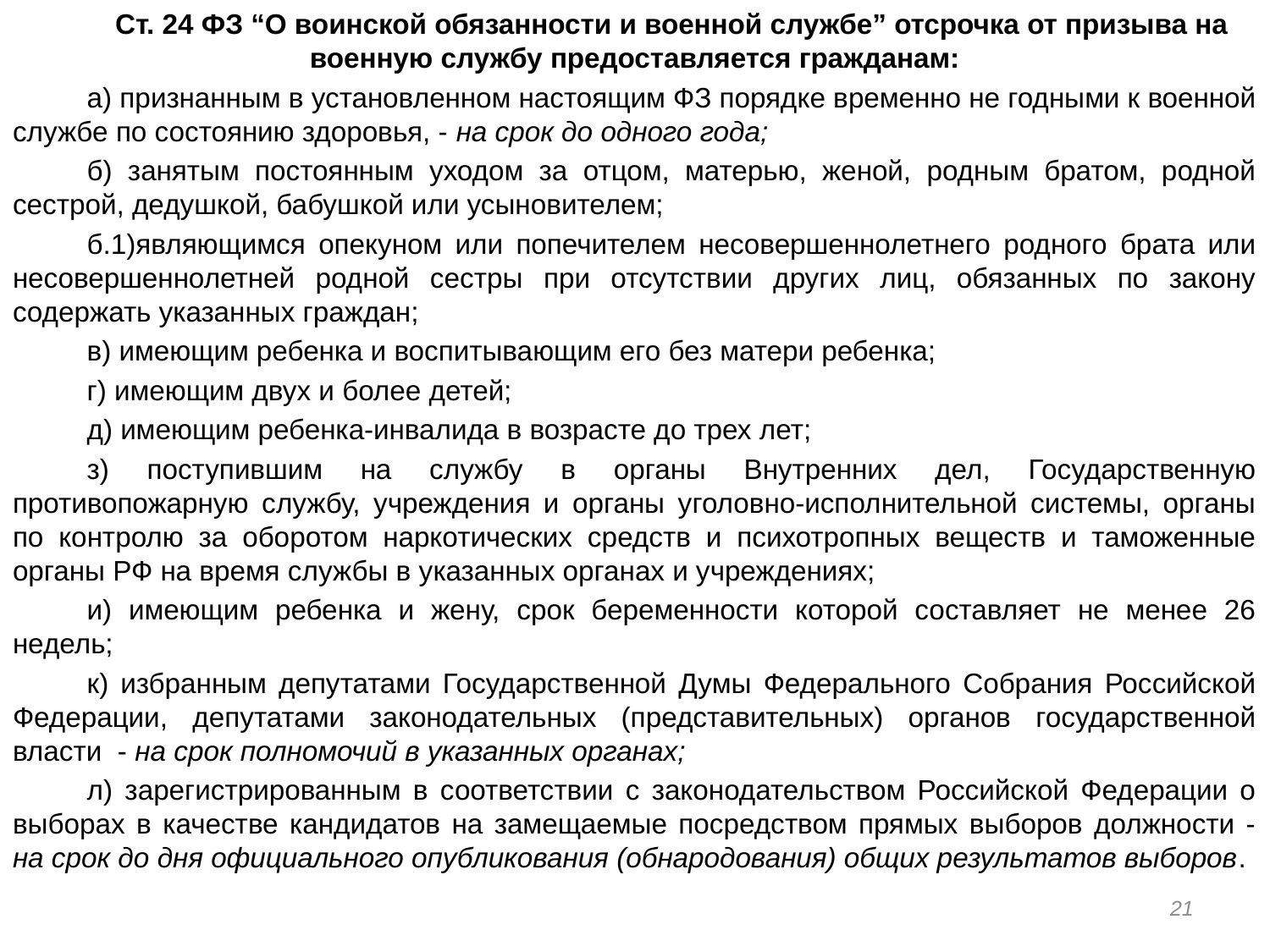

Ст. 24 ФЗ “О воинской обязанности и военной службе” отсрочка от призыва на военную службу предоставляется гражданам:
а) признанным в установленном настоящим ФЗ порядке временно не годными к военной службе по состоянию здоровья, - на срок до одного года;
б) занятым постоянным уходом за отцом, матерью, женой, родным братом, родной сестрой, дедушкой, бабушкой или усыновителем;
б.1)являющимся опекуном или попечителем несовершеннолетнего родного брата или несовершеннолетней родной сестры при отсутствии других лиц, обязанных по закону содержать указанных граждан;
в) имеющим ребенка и воспитывающим его без матери ребенка;
г) имеющим двух и более детей;
д) имеющим ребенка-инвалида в возрасте до трех лет;
з) поступившим на службу в органы Внутренних дел, Государственную противопожарную службу, учреждения и органы уголовно-исполнительной системы, органы по контролю за оборотом наркотических средств и психотропных веществ и таможенные органы РФ на время службы в указанных органах и учреждениях;
и) имеющим ребенка и жену, срок беременности которой составляет не менее 26 недель;
к) избранным депутатами Государственной Думы Федерального Собрания Российской Федерации, депутатами законодательных (представительных) органов государственной власти  - на срок полномочий в указанных органах;
л) зарегистрированным в соответствии с законодательством Российской Федерации о выборах в качестве кандидатов на замещаемые посредством прямых выборов должности - на срок до дня официального опубликования (обнародования) общих результатов выборов.

21